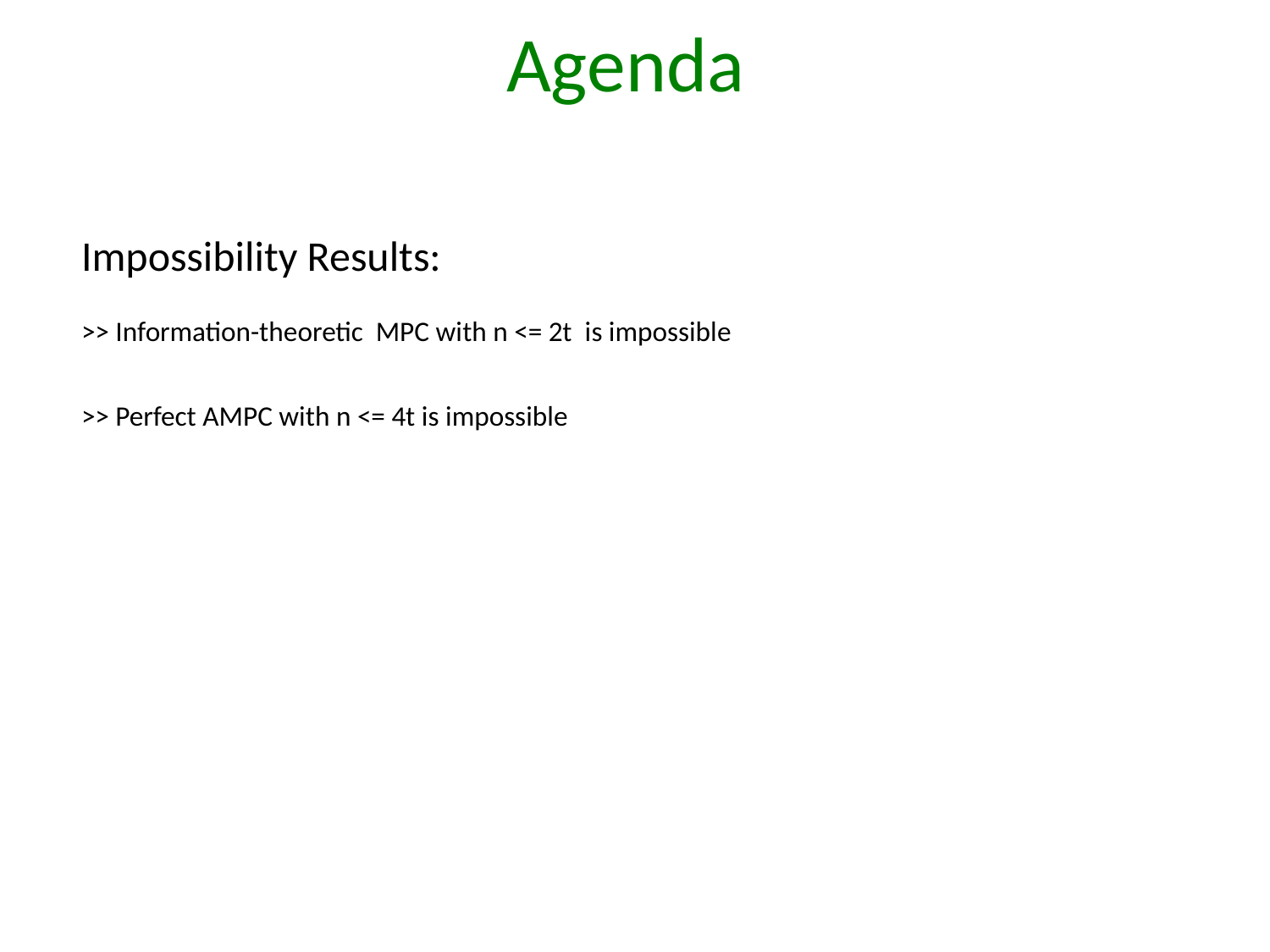

# Agenda
Impossibility Results:
>> Information-theoretic  MPC with n <= 2t  is impossible
>> Perfect AMPC with n <= 4t is impossible